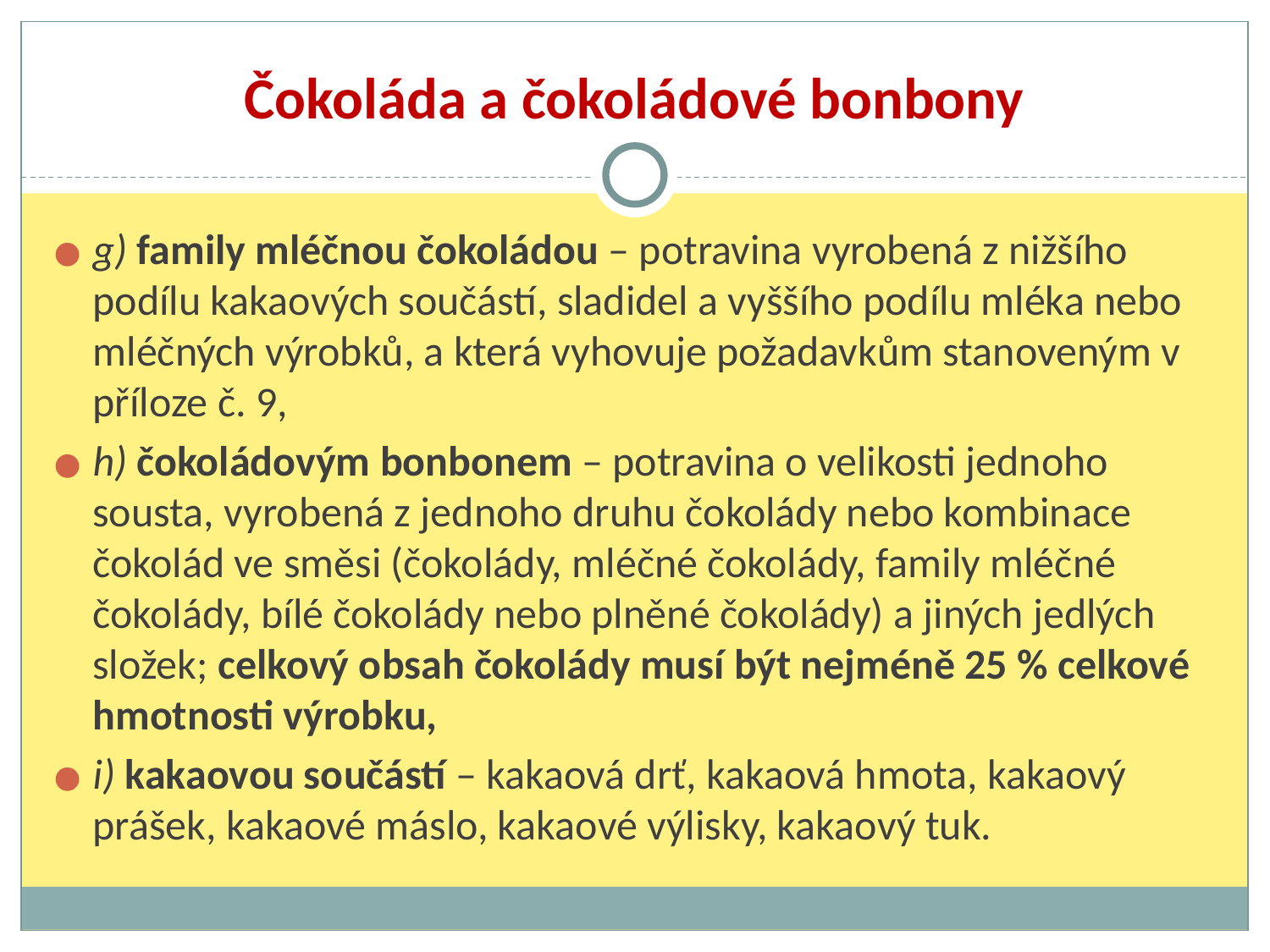

# Čokoláda a čokoládové bonbony
g) family mléčnou čokoládou – potravina vyrobená z nižšího podílu kakaových součástí, sladidel a vyššího podílu mléka nebo mléčných výrobků, a která vyhovuje požadavkům stanoveným v příloze č. 9,
h) čokoládovým bonbonem – potravina o velikosti jednoho sousta, vyrobená z jednoho druhu čokolády nebo kombinace čokolád ve směsi (čokolády, mléčné čokolády, family mléčné čokolády, bílé čokolády nebo plněné čokolády) a jiných jedlých složek; celkový obsah čokolády musí být nejméně 25 % celkové hmotnosti výrobku,
i) kakaovou součástí – kakaová drť, kakaová hmota, kakaový prášek, kakaové máslo, kakaové výlisky, kakaový tuk.